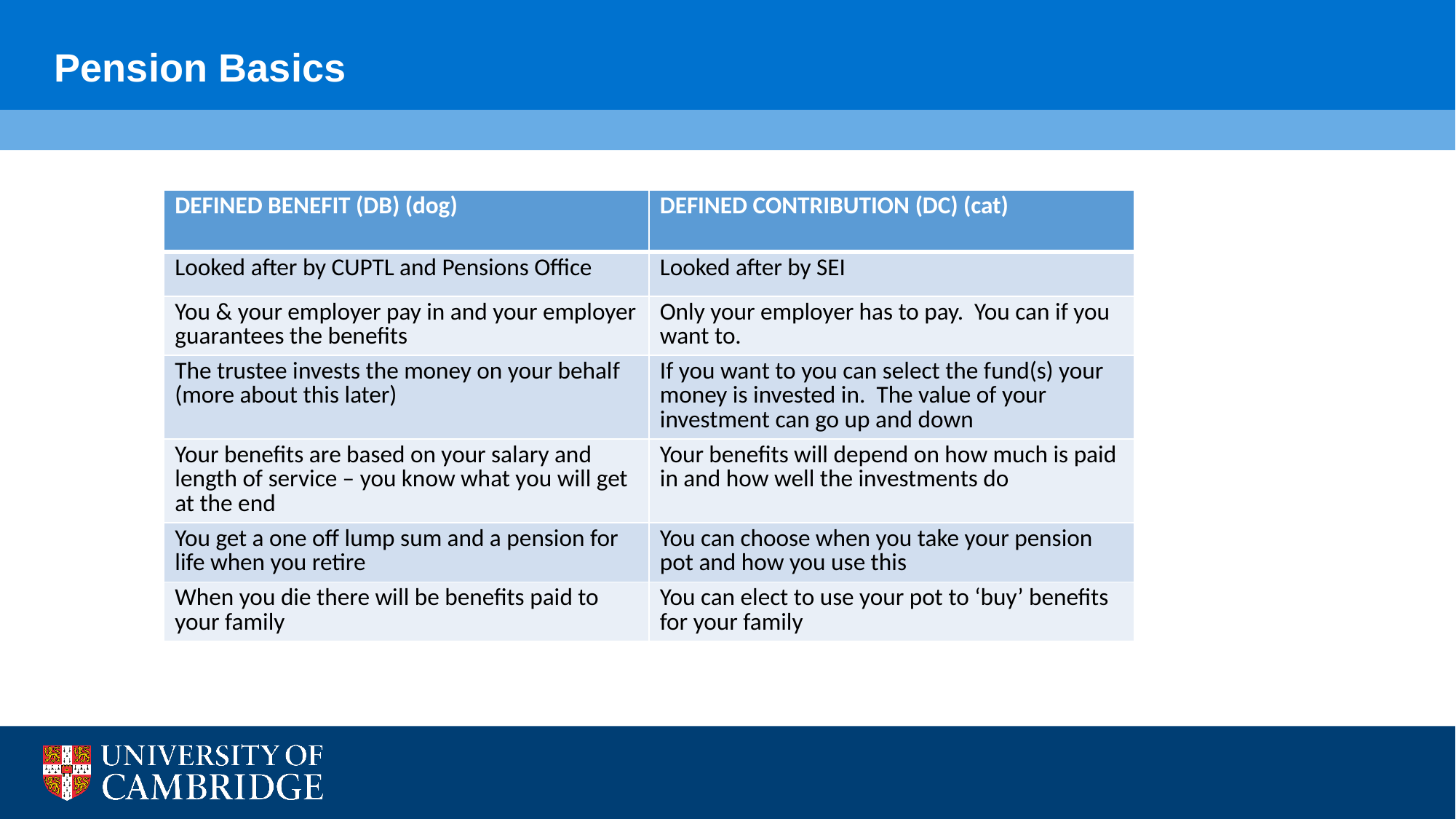

Pension Basics
| DEFINED BENEFIT (DB) (dog) | DEFINED CONTRIBUTION (DC) (cat) |
| --- | --- |
| Looked after by CUPTL and Pensions Office | Looked after by SEI |
| You & your employer pay in and your employer guarantees the benefits | Only your employer has to pay. You can if you want to. |
| The trustee invests the money on your behalf (more about this later) | If you want to you can select the fund(s) your money is invested in. The value of your investment can go up and down |
| Your benefits are based on your salary and length of service – you know what you will get at the end | Your benefits will depend on how much is paid in and how well the investments do |
| You get a one off lump sum and a pension for life when you retire | You can choose when you take your pension pot and how you use this |
| When you die there will be benefits paid to your family | You can elect to use your pot to ‘buy’ benefits for your family |